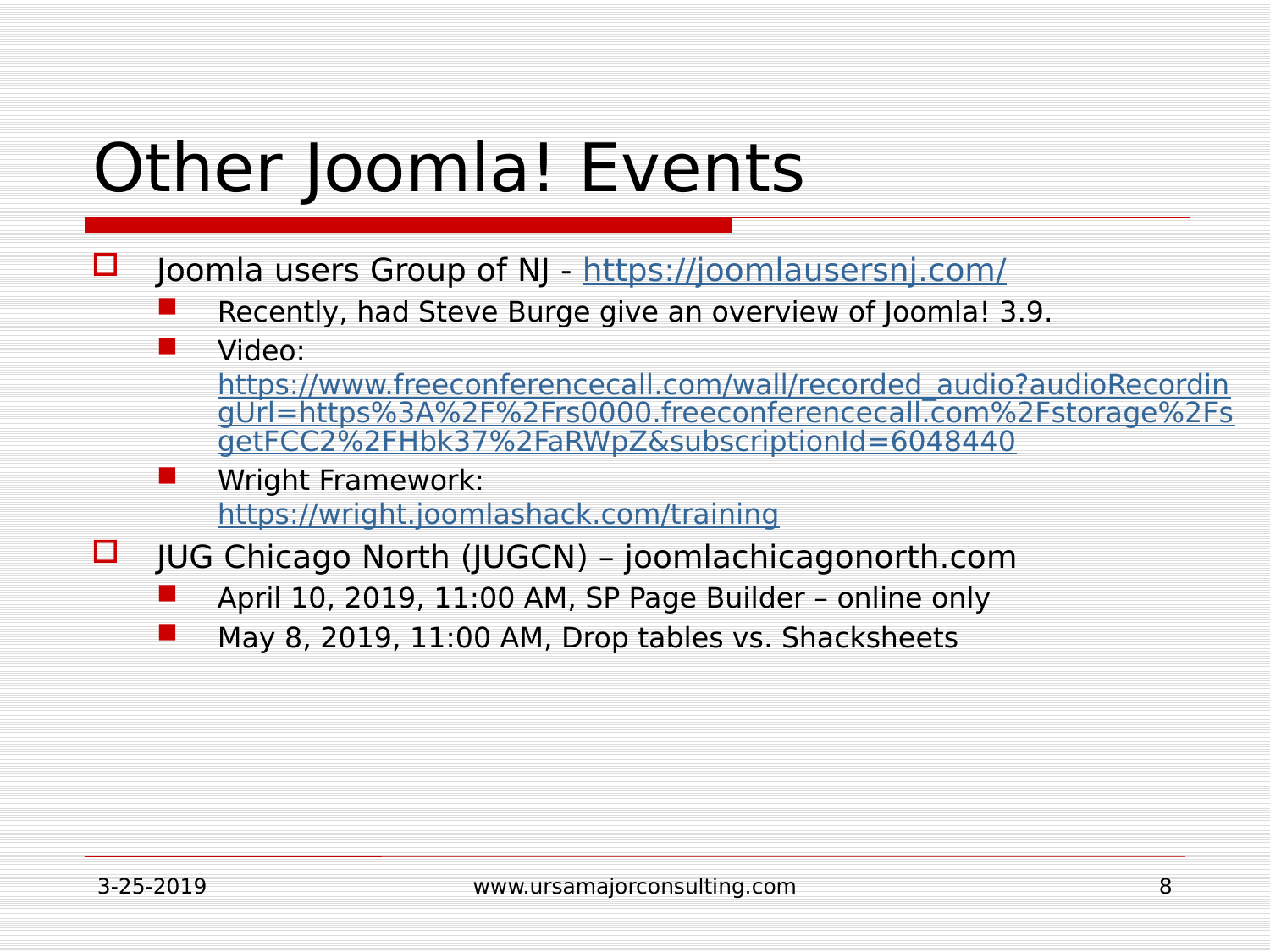

# Other Joomla! Events
Joomla users Group of NJ - https://joomlausersnj.com/
Recently, had Steve Burge give an overview of Joomla! 3.9.
Video: https://www.freeconferencecall.com/wall/recorded_audio?audioRecordingUrl=https%3A%2F%2Frs0000.freeconferencecall.com%2Fstorage%2FsgetFCC2%2FHbk37%2FaRWpZ&subscriptionId=6048440
Wright Framework:
https://wright.joomlashack.com/training
JUG Chicago North (JUGCN) – joomlachicagonorth.com
April 10, 2019, 11:00 AM, SP Page Builder – online only
May 8, 2019, 11:00 AM, Drop tables vs. Shacksheets

3-25-2019
www.ursamajorconsulting.com
8